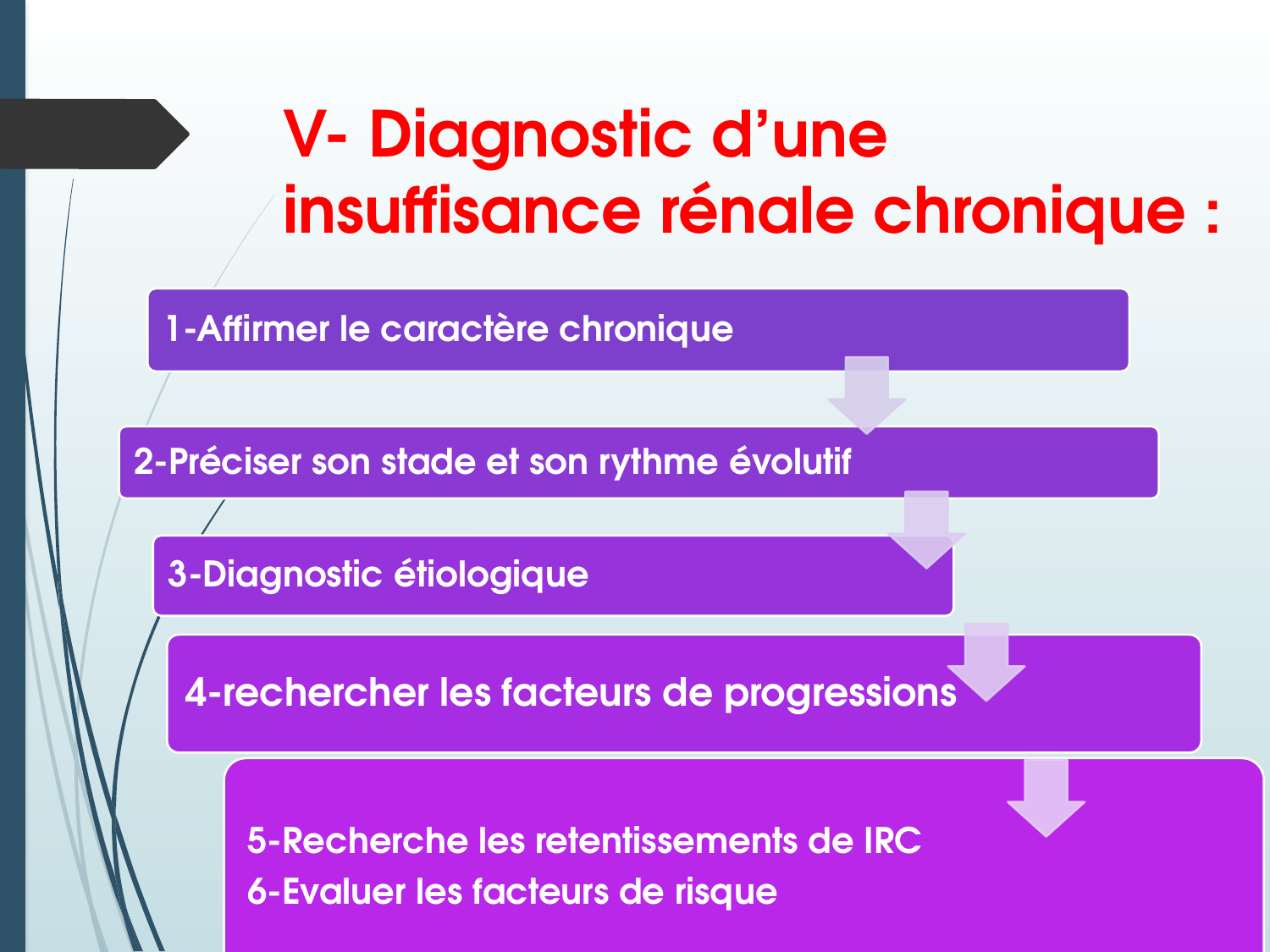

# V- Diagnostic d’une insuffisance rénale chronique :
1-Affirmer le caractère chronique
2-Préciser son stade et son rythme évolutif
3-Diagnostic étiologique
4-rechercher les facteurs de progressions
5-Recherche les retentissements de IRC
6-Evaluer les facteurs de risque